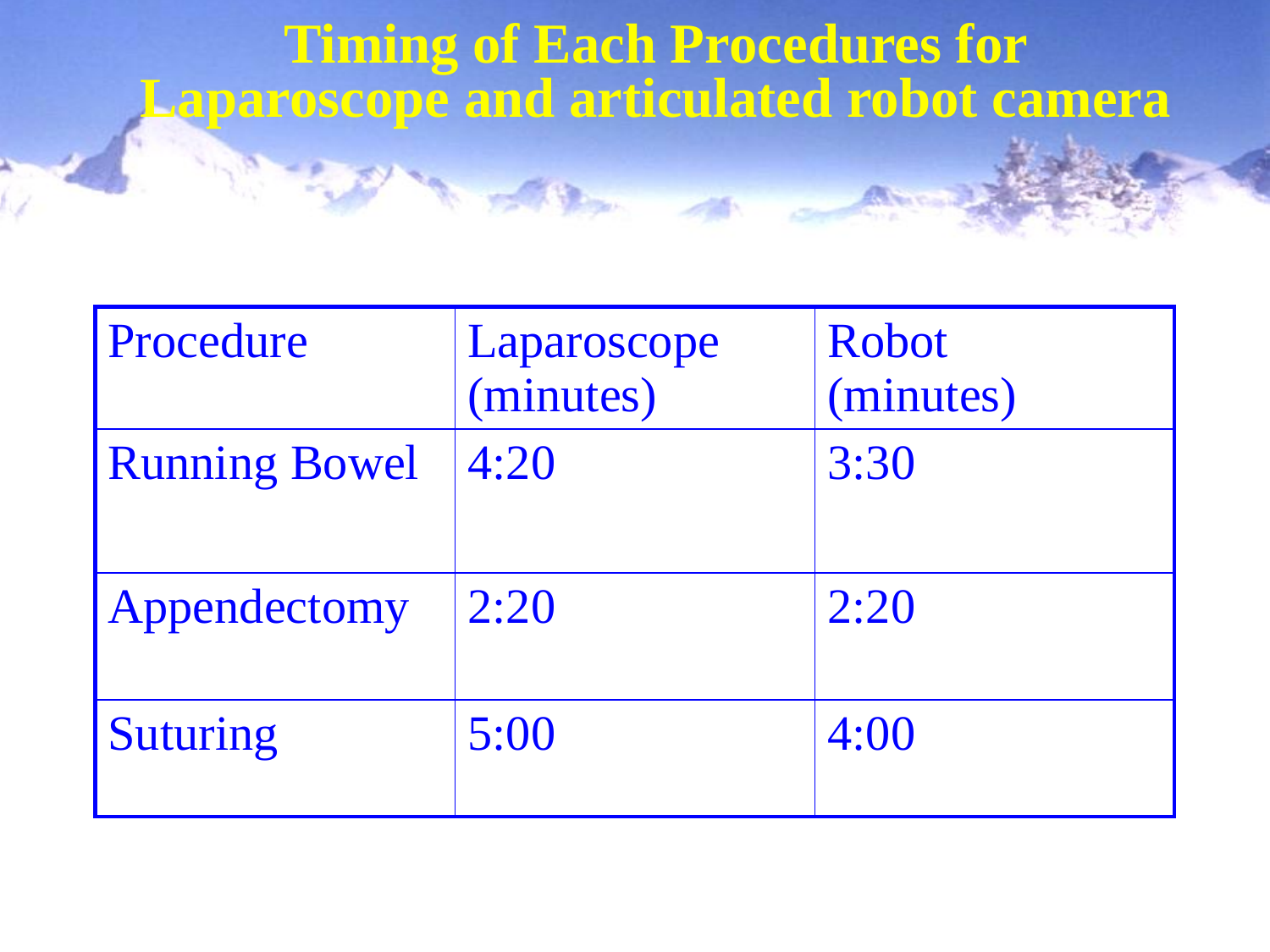

# Timing of Each Procedures for Laparoscope and articulated robot camera
| Procedure | Laparoscope (minutes) | Robot (minutes) |
| --- | --- | --- |
| Running Bowel | 4:20 | 3:30 |
| Appendectomy | 2:20 | 2:20 |
| Suturing | 5:00 | 4:00 |